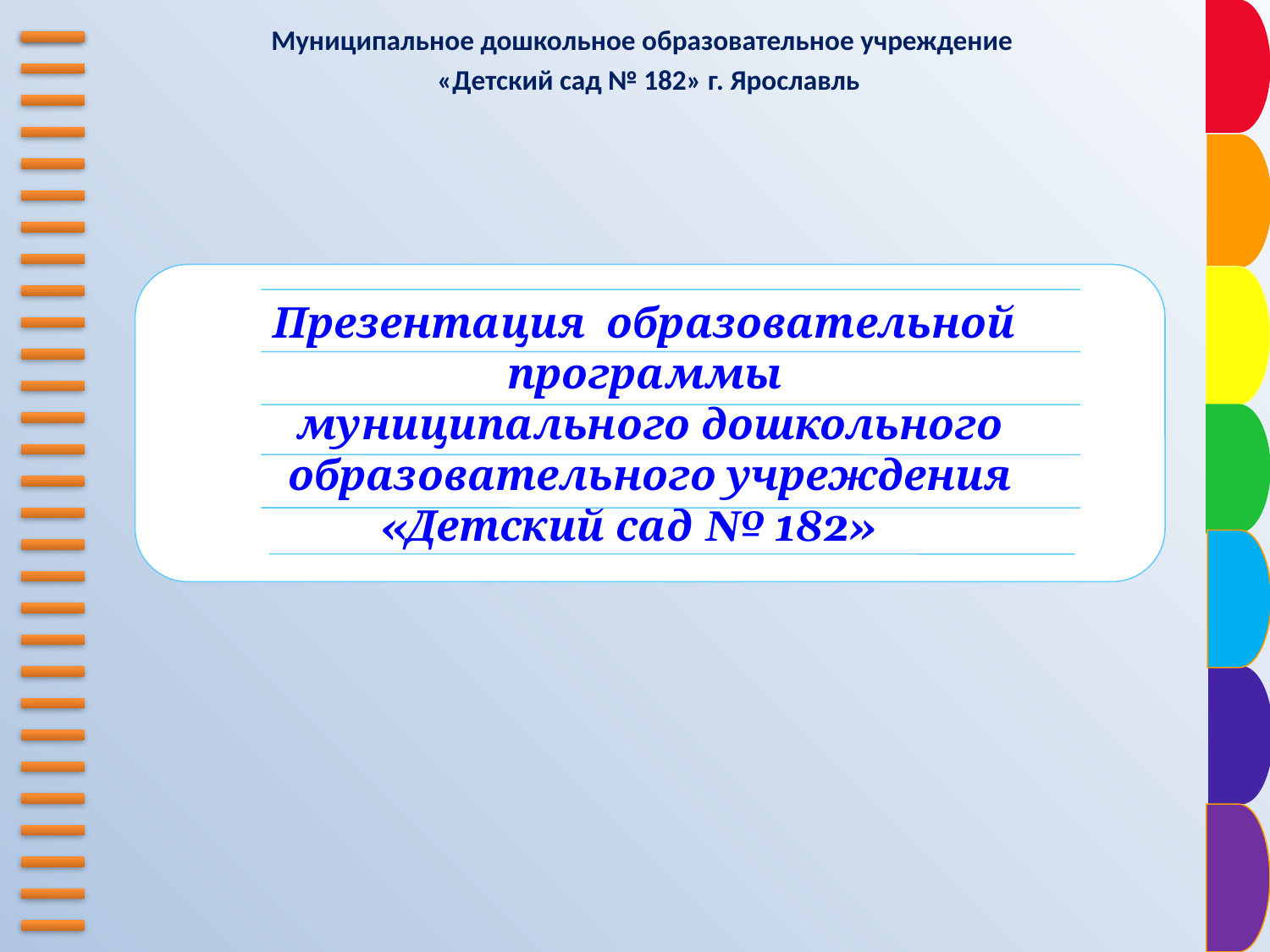

Муниципальное дошкольное образовательное учреждение
 «Детский сад № 182» г. Ярославль

Презентация  образовательной
программы
муниципального дошкольного
образовательного учреждения
 «Детский сад № 182»